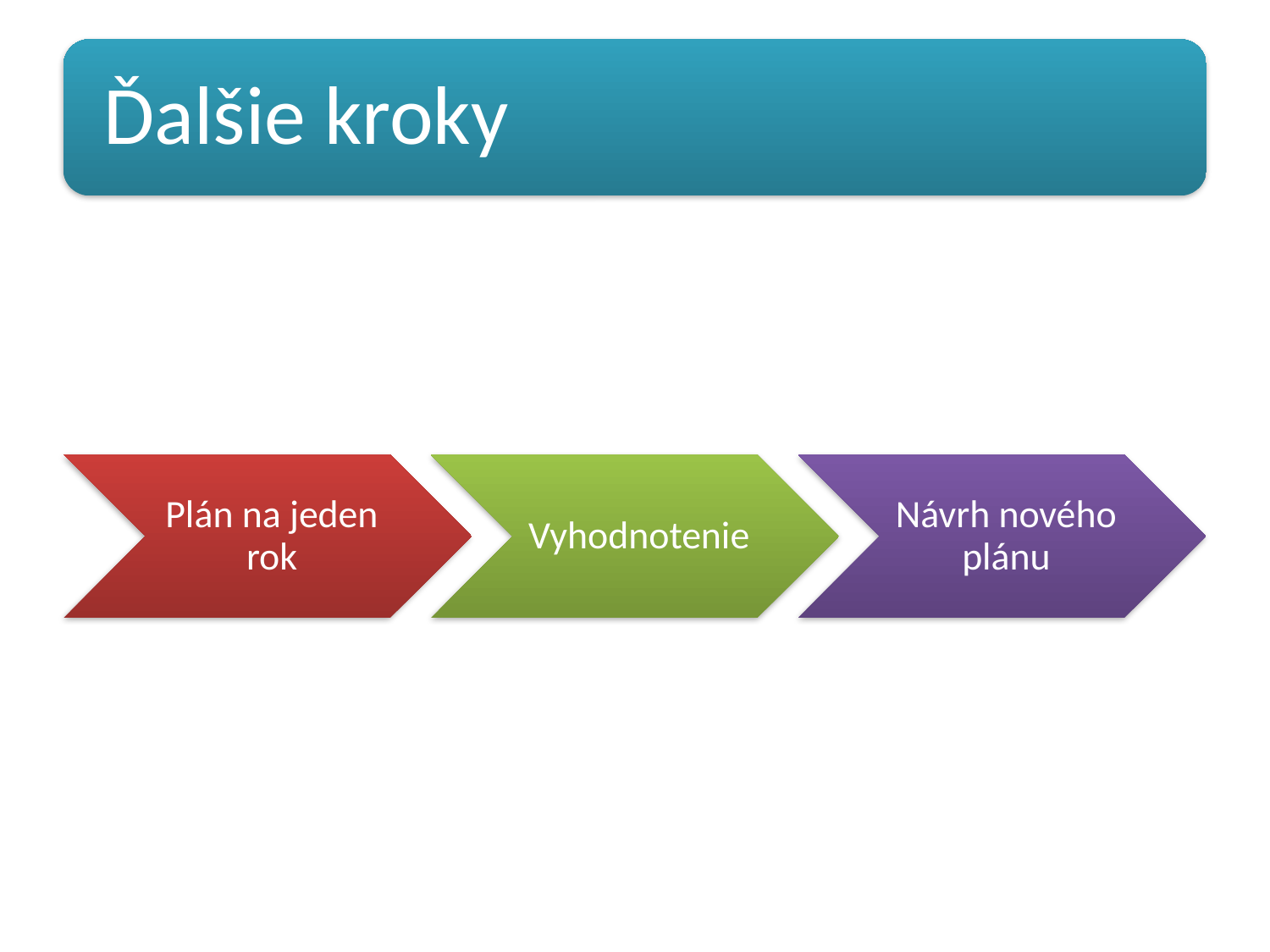

Ďalšie kroky
Plán na jeden rok
Vyhodnotenie
Návrh nového plánu